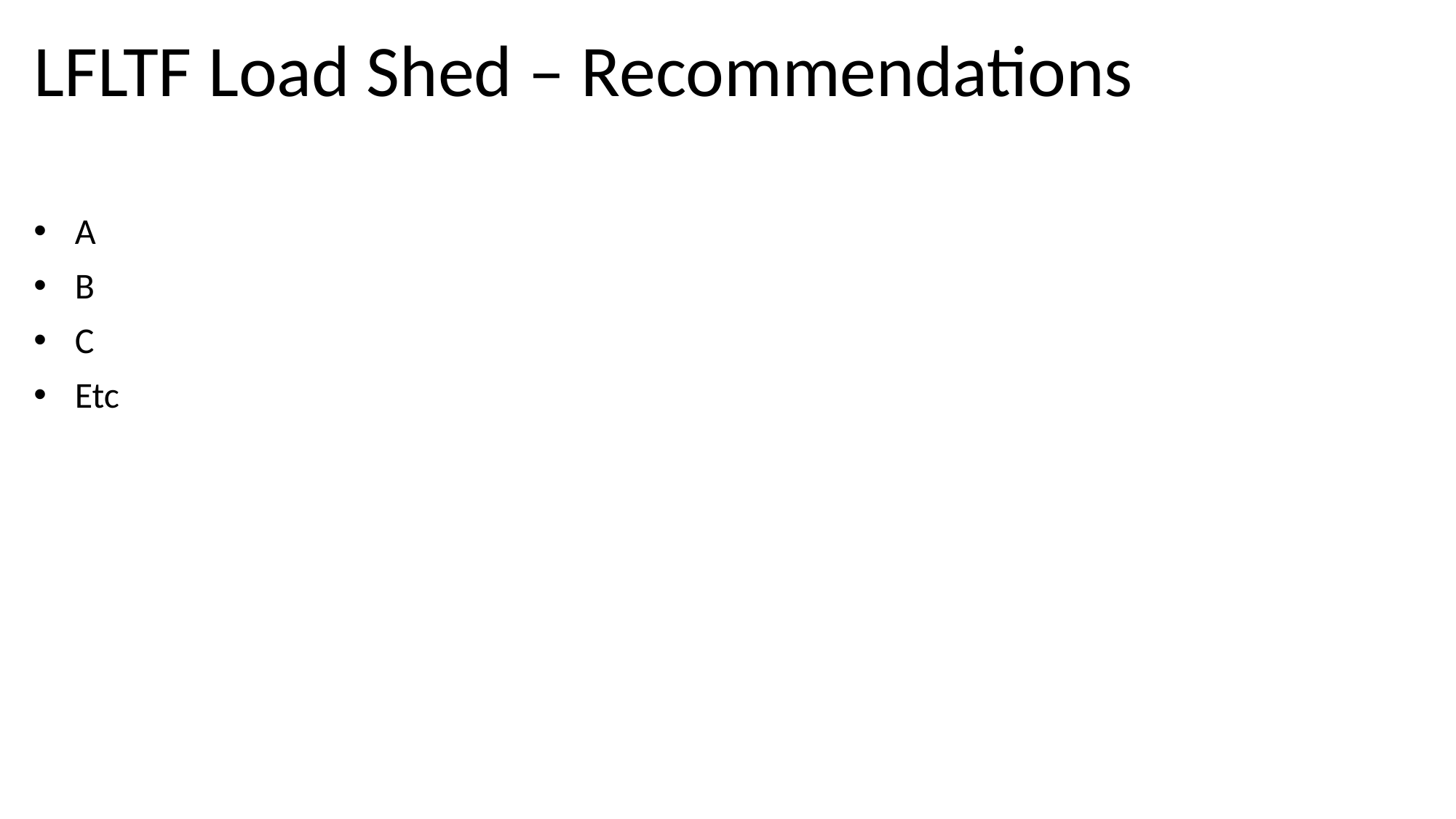

# LFLTF Load Shed – Recommendations
A
B
C
Etc